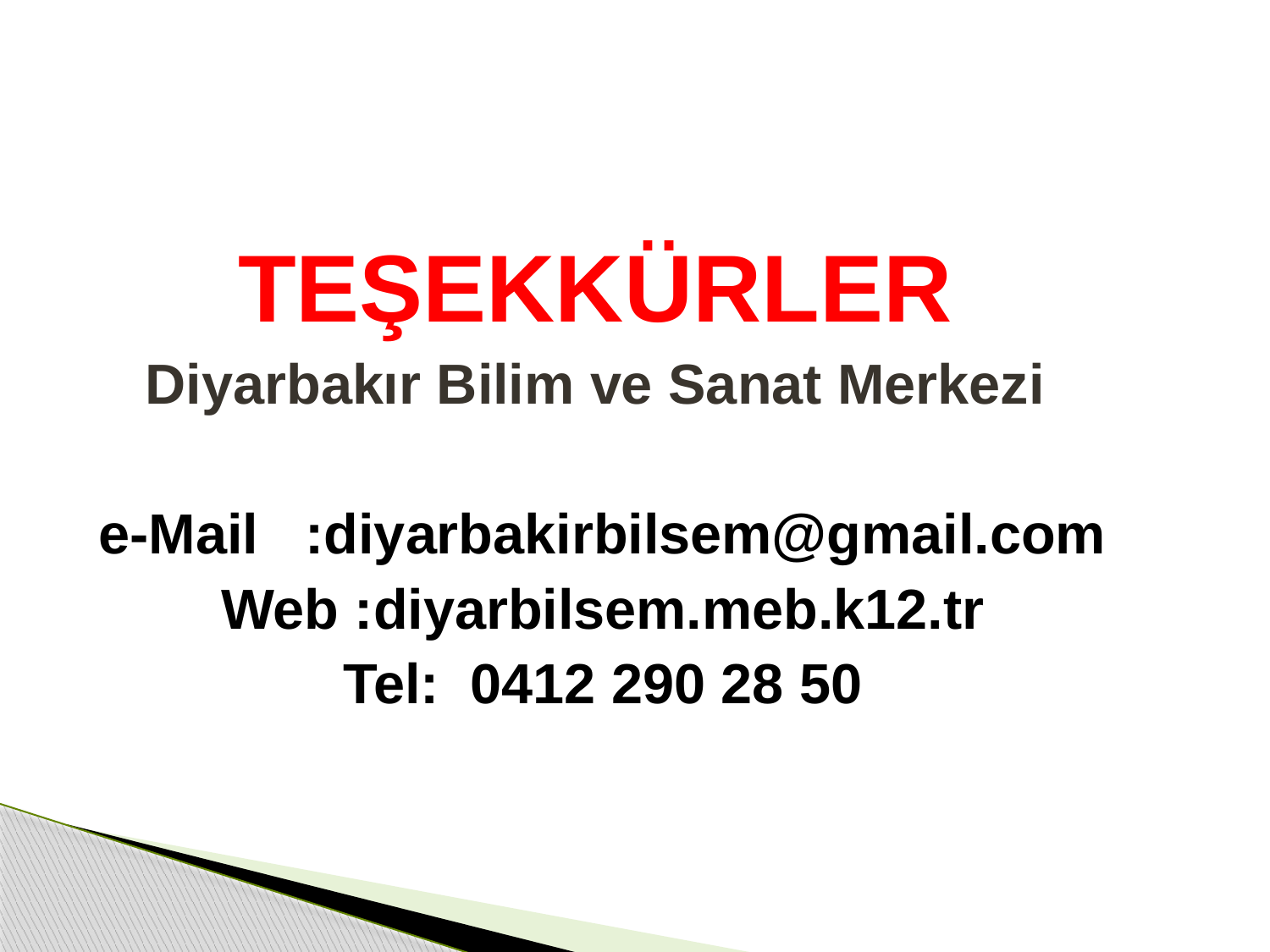

TEŞEKKÜRLER
Diyarbakır Bilim ve Sanat Merkezi

e-Mail   :diyarbakirbilsem@gmail.com
Web :diyarbilsem.meb.k12.tr
Tel:  0412 290 28 50